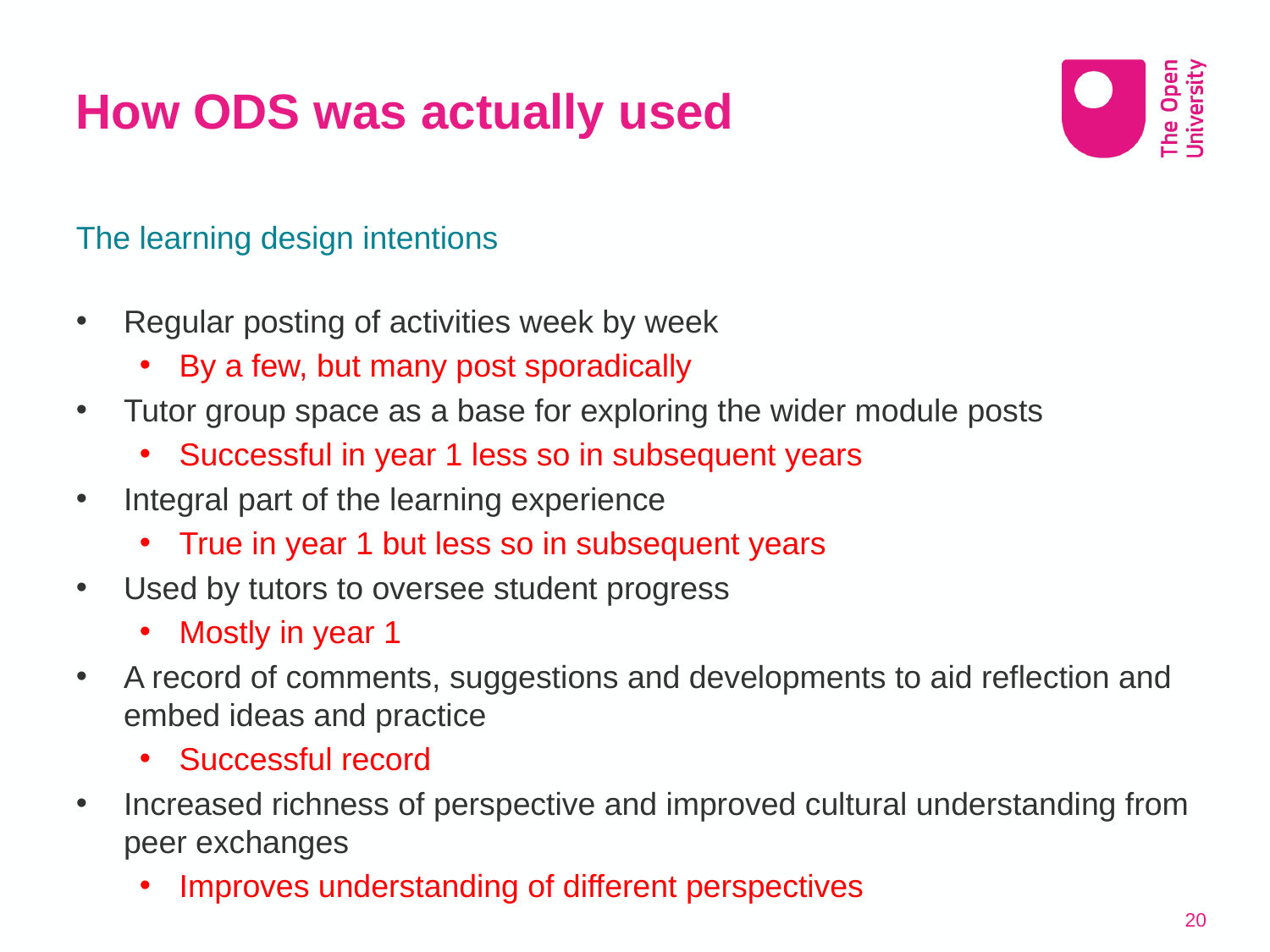

# How ODS was actually used
The learning design intentions
Regular posting of activities week by week
By a few, but many post sporadically
Tutor group space as a base for exploring the wider module posts
Successful in year 1 less so in subsequent years
Integral part of the learning experience
True in year 1 but less so in subsequent years
Used by tutors to oversee student progress
Mostly in year 1
A record of comments, suggestions and developments to aid reflection and embed ideas and practice
Successful record
Increased richness of perspective and improved cultural understanding from peer exchanges
Improves understanding of different perspectives

20